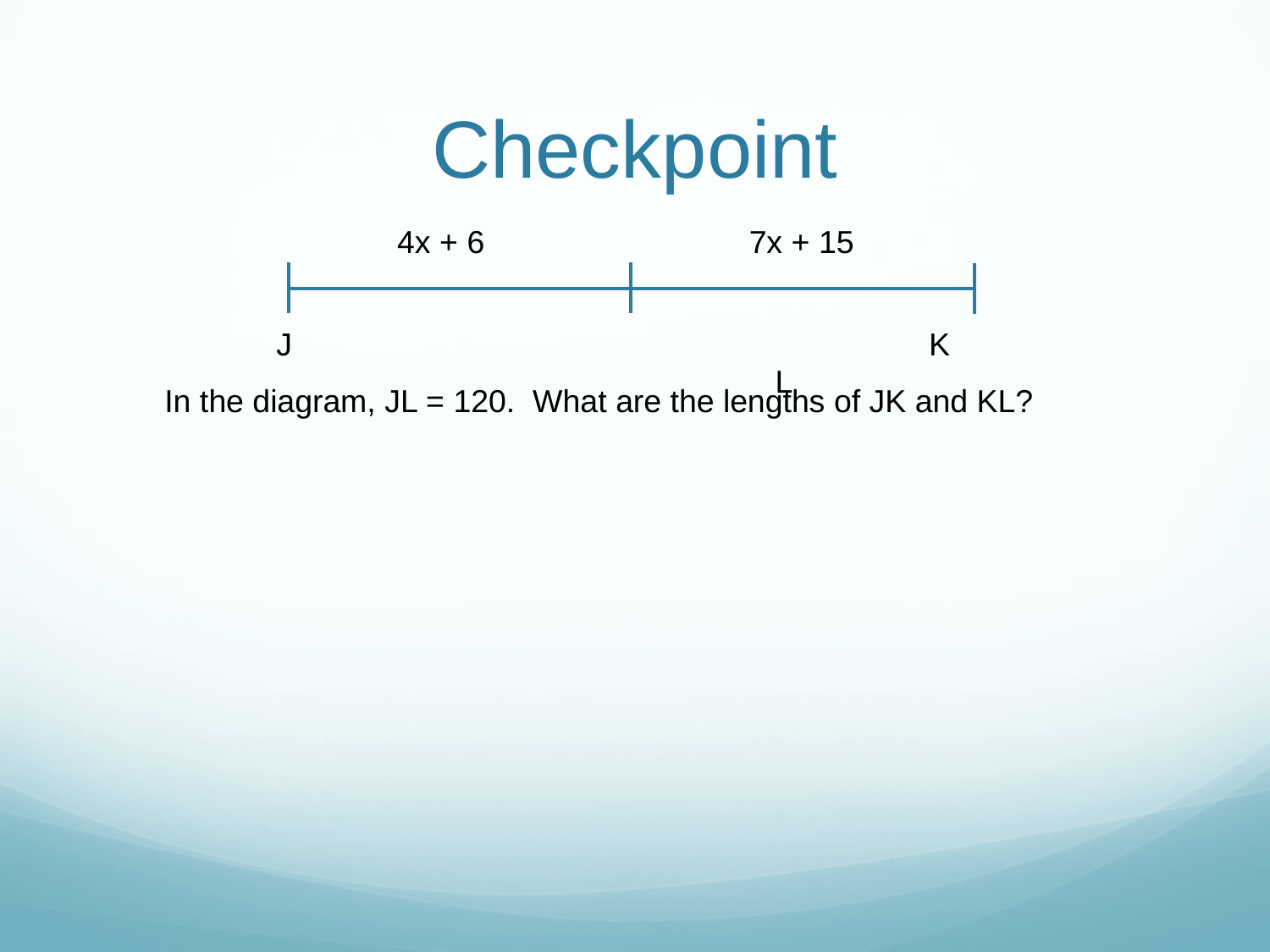

# Checkpoint
4x + 6

7x + 15
    J					      K				 	   L

In the diagram, JL = 120.  What are the lengths of JK and KL?